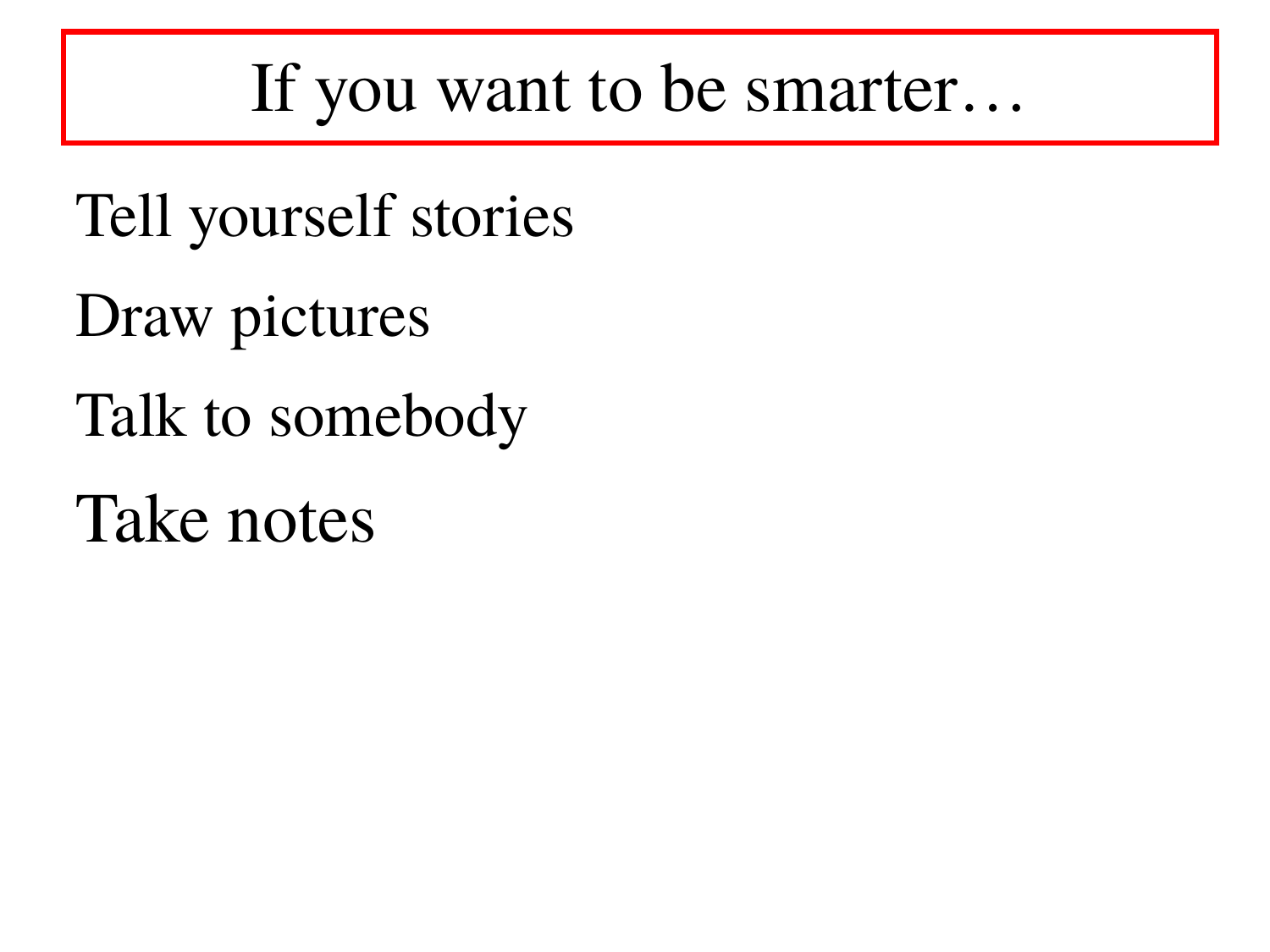

# If you want to be smarter…
Tell yourself stories
Draw pictures
Talk to somebody
Take notes